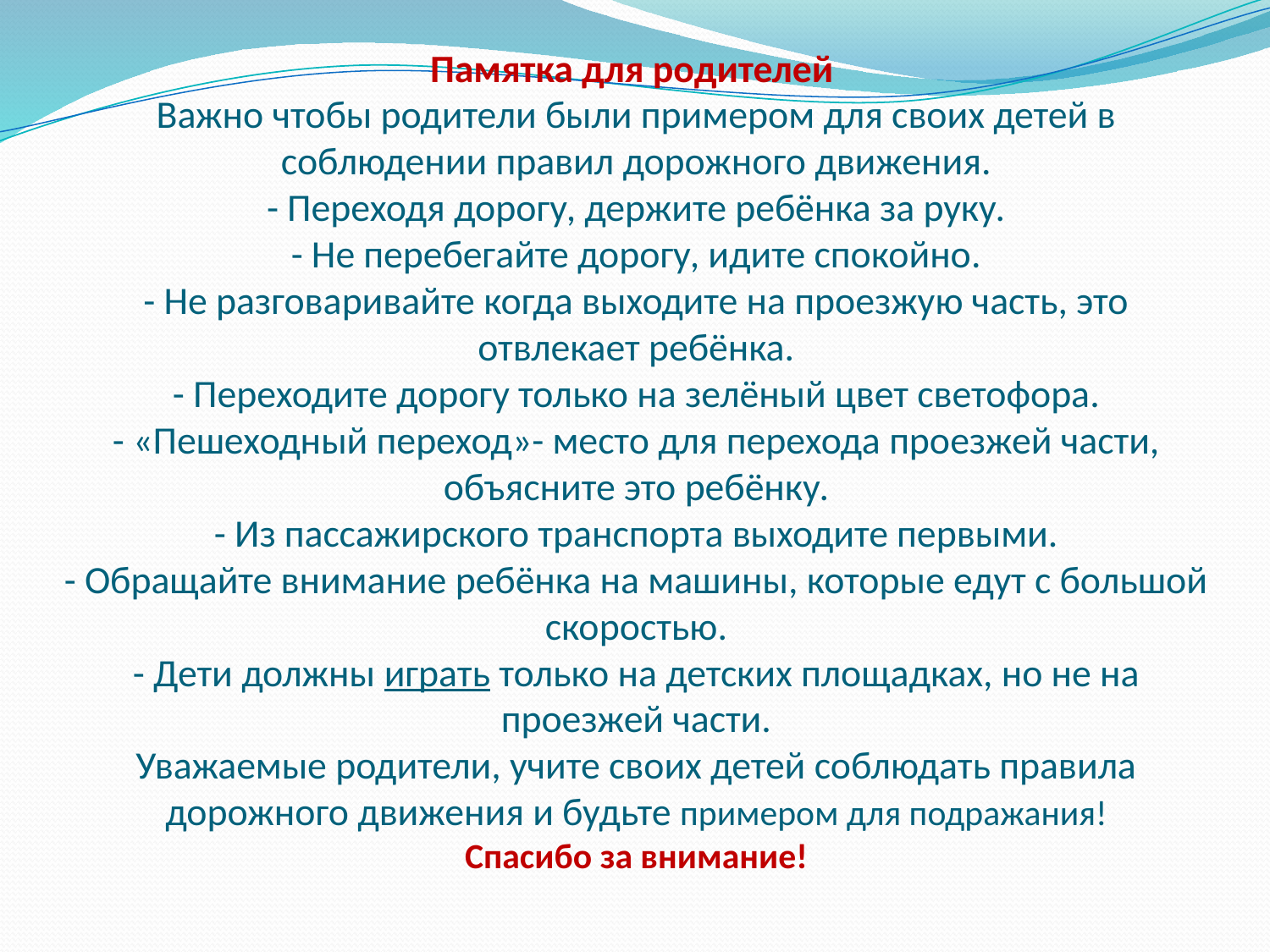

# Памятка для родителей Важно чтобы родители были примером для своих детей в соблюдении правил дорожного движения. - Переходя дорогу, держите ребёнка за руку. - Не перебегайте дорогу, идите спокойно. - Не разговаривайте когда выходите на проезжую часть, это отвлекает ребёнка. - Переходите дорогу только на зелёный цвет светофора. - «Пешеходный переход»- место для перехода проезжей части, объясните это ребёнку. - Из пассажирского транспорта выходите первыми. - Обращайте внимание ребёнка на машины, которые едут с большой скоростью. - Дети должны играть только на детских площадках, но не на проезжей части. Уважаемые родители, учите своих детей соблюдать правила дорожного движения и будьте примером для подражания! Спасибо за внимание!